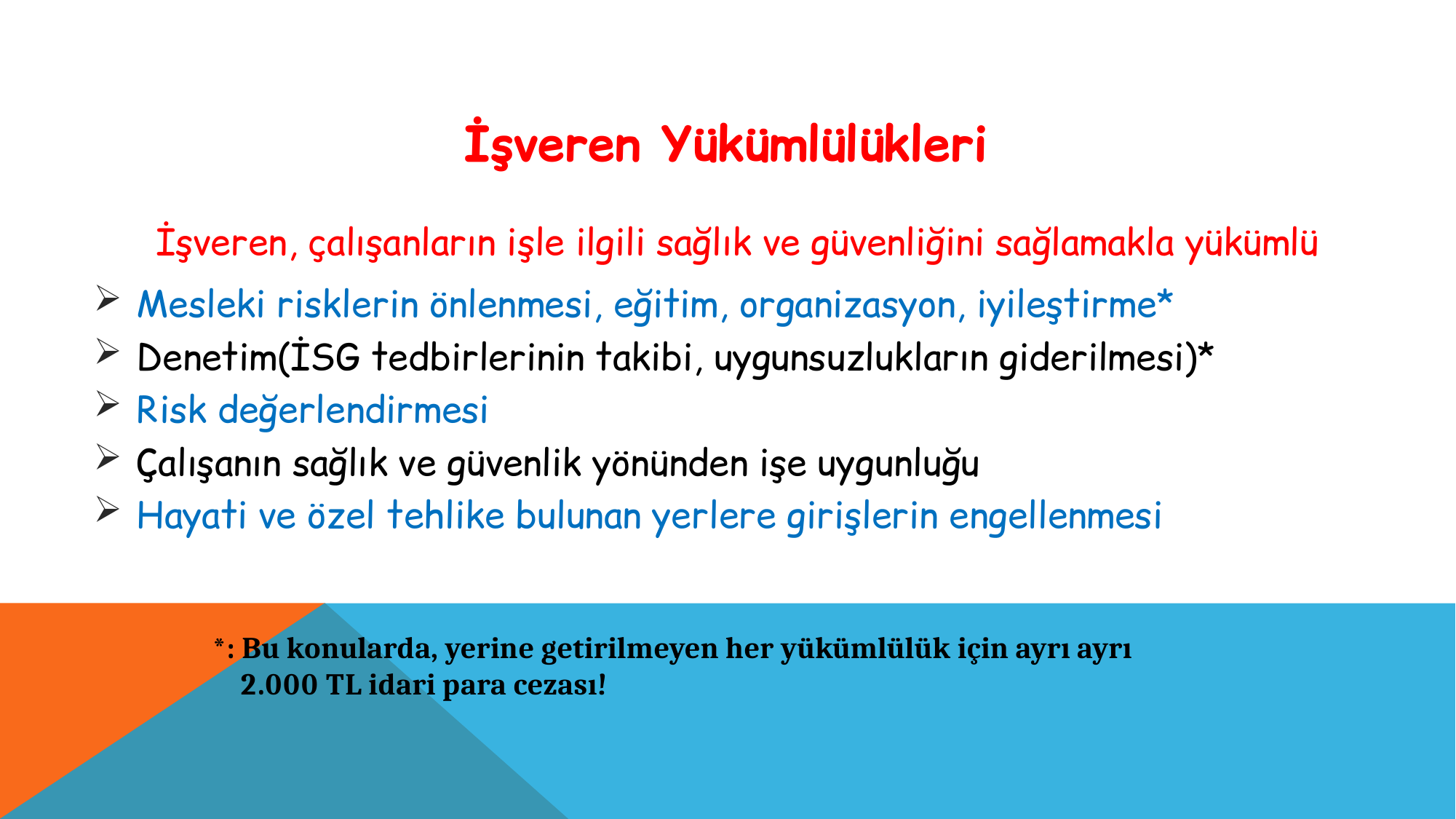

İşveren Yükümlülükleri
İşveren, çalışanların işle ilgili sağlık ve güvenliğini sağlamakla yükümlü
 Mesleki risklerin önlenmesi, eğitim, organizasyon, iyileştirme*
 Denetim(İSG tedbirlerinin takibi, uygunsuzlukların giderilmesi)*
 Risk değerlendirmesi
 Çalışanın sağlık ve güvenlik yönünden işe uygunluğu
 Hayati ve özel tehlike bulunan yerlere girişlerin engellenmesi
*: Bu konularda, yerine getirilmeyen her yükümlülük için ayrı ayrı
    2.000 TL idari para cezası!